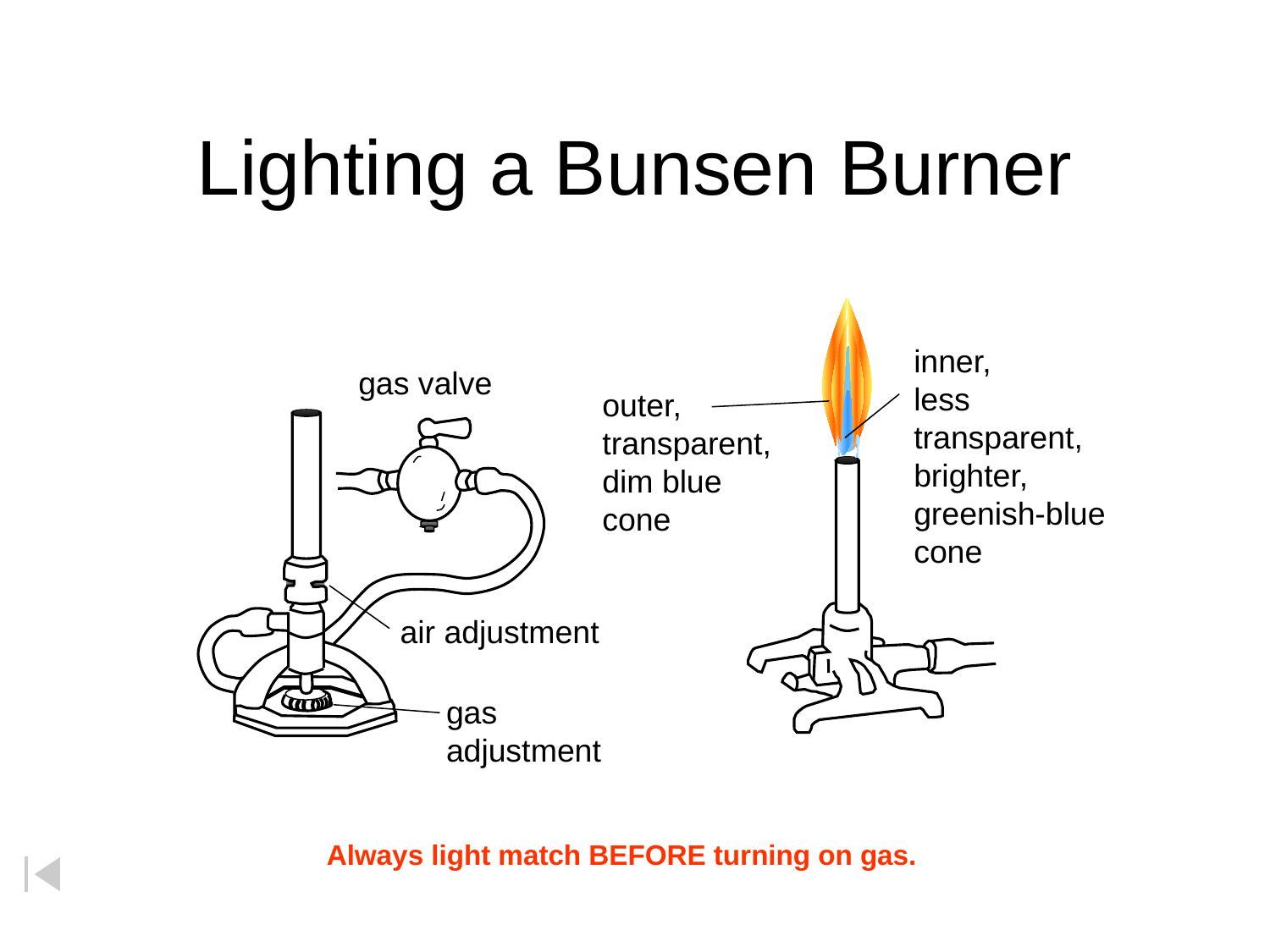

# Lighting a Bunsen Burner

inner,
less
transparent,
brighter,
greenish-blue
cone

gas valve
outer,
transparent,
dim blue
cone

air adjustment
gas
adjustment

Always light match BEFORE turning on gas.